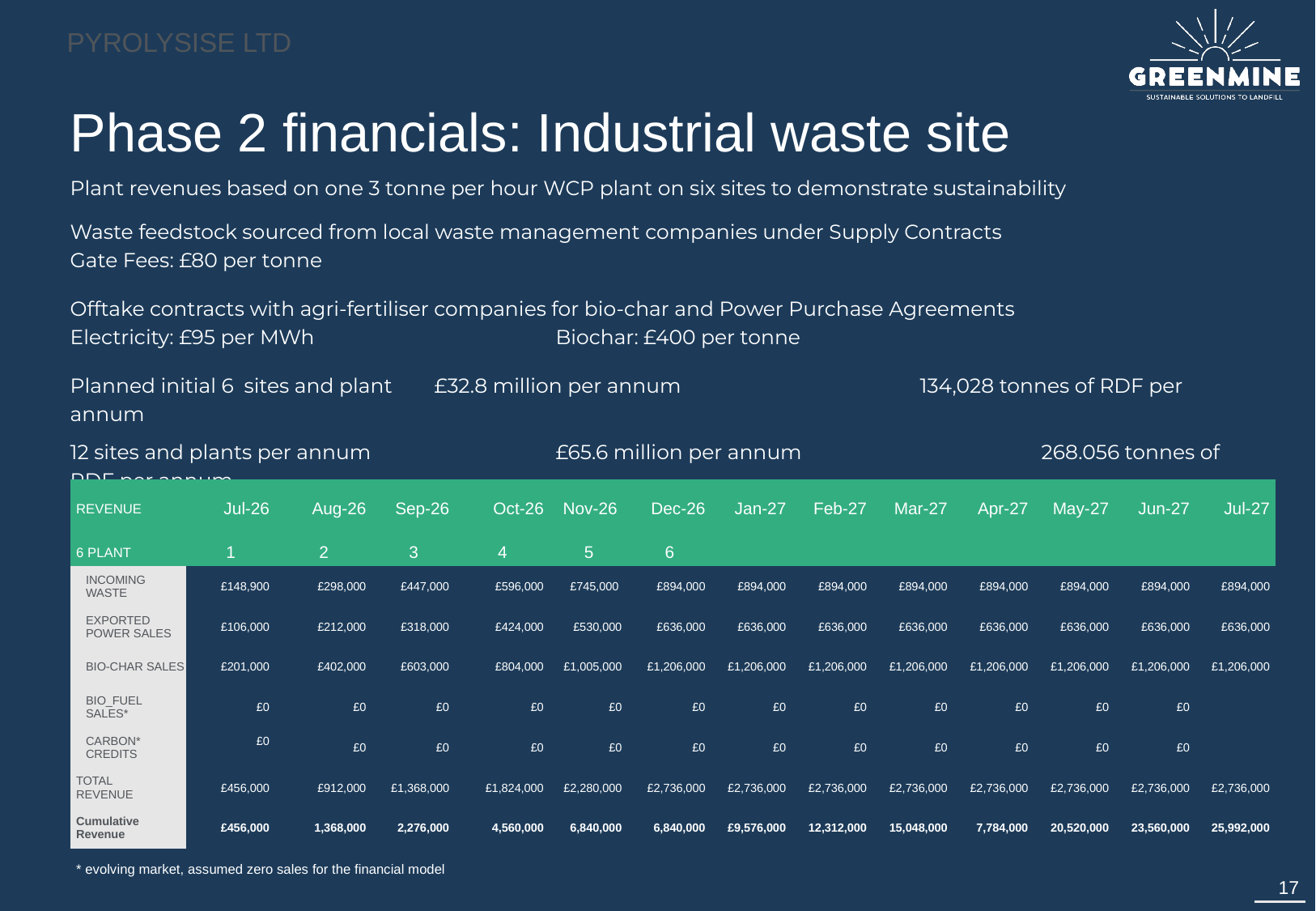

PYROLYSISE LTD
# Phase 2 financials: Industrial waste site
Plant revenues based on one 3 tonne per hour WCP plant on six sites to demonstrate sustainability
Waste feedstock sourced from local waste management companies under Supply Contracts
Gate Fees: £80 per tonne
Offtake contracts with agri-fertiliser companies for bio-char and Power Purchase Agreements
Electricity: £95 per MWh		Biochar: £400 per tonne
Planned initial 6  sites and plant 	£32.8 million per annum 		134,028 tonnes of RDF per annum
12 sites and plants per annum		£65.6 million per annum		268.056 tonnes of RDF per annum
24 sites and plants per annum 		£131.2  million per annum		536,112 tonnes of RDF per annum
| REVENUE | Jul-26 | Aug-26 | Sep-26 | Oct-26 | Nov-26 | Dec-26 | Jan-27 | Feb-27 | Mar-27 | Apr-27 | May-27 | Jun-27 | Jul-27 |
| --- | --- | --- | --- | --- | --- | --- | --- | --- | --- | --- | --- | --- | --- |
| 6 PLANT | 1 | 2 | 3 | 4 | 5 | 6 |  |  |  |  |  |  |  |
| INCOMING WASTE | £148,900 | £298,000 | £447,000 | £596,000 | £745,000 | £894,000 | £894,000 | £894,000 | £894,000 | £894,000 | £894,000 | £894,000 | £894,000 |
| EXPORTED POWER SALES | £106,000 | £212,000 | £318,000 | £424,000 | £530,000 | £636,000 | £636,000 | £636,000 | £636,000 | £636,000 | £636,000 | £636,000 | £636,000 |
| BIO-CHAR SALES | £201,000 | £402,000 | £603,000 | £804,000 | £1,005,000 | £1,206,000 | £1,206,000 | £1,206,000 | £1,206,000 | £1,206,000 | £1,206,000 | £1,206,000 | £1,206,000 |
| BIO\_FUEL SALES\* | £0 | £0 | £0 | £0 | £0 | £0 | £0 | £0 | £0 | £0 | £0 | £0 |  |
| CARBON\* CREDITS | £0 | £0 | £0 | £0 | £0 | £0 | £0 | £0 | £0 | £0 | £0 | £0 |  |
| TOTAL REVENUE | £456,000 | £912,000 | £1,368,000 | £1,824,000 | £2,280,000 | £2,736,000 | £2,736,000 | £2,736,000 | £2,736,000 | £2,736,000 | £2,736,000 | £2,736,000 | £2,736,000 |
| Cumulative Revenue | £456,000 | 1,368,000 | 2,276,000 | 4,560,000 | 6,840,000 | 6,840,000 | £9,576,000 | 12,312,000 | 15,048,000 | 7,784,000 | 20,520,000 | 23,560,000 | 25,992,000 |
| \* evolving market, assumed zero sales for the financial model |  |  |  |  |  |  |  |  |  |  |  |  |  |